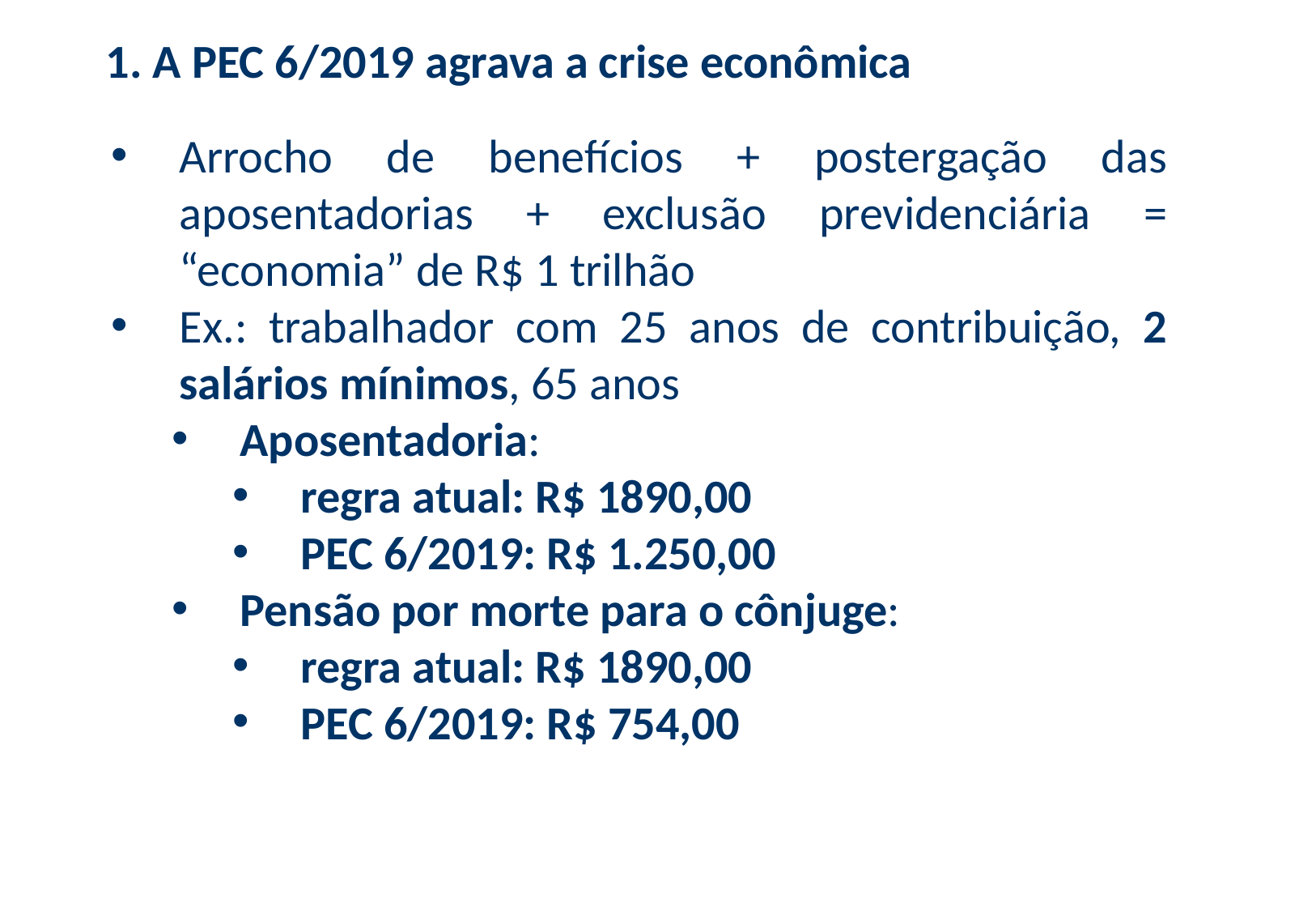

1. A PEC 6/2019 agrava a crise econômica
Arrocho de benefícios + postergação das aposentadorias + exclusão previdenciária = “economia” de R$ 1 trilhão
Ex.: trabalhador com 25 anos de contribuição, 2 salários mínimos, 65 anos
Aposentadoria:
regra atual: R$ 1890,00
PEC 6/2019: R$ 1.250,00
Pensão por morte para o cônjuge:
regra atual: R$ 1890,00
PEC 6/2019: R$ 754,00
5